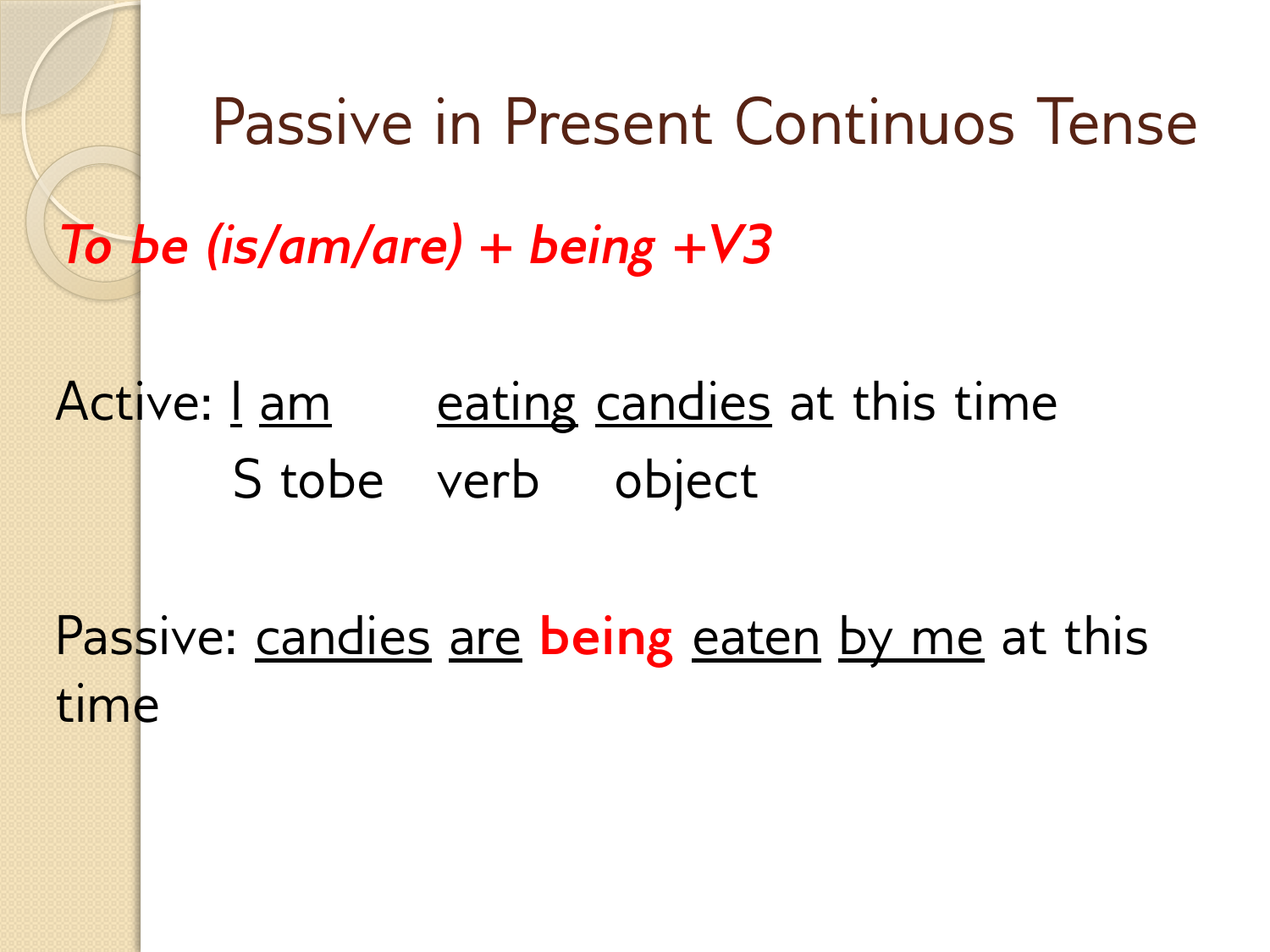

# Passive in Present Continuos Tense
To be (is/am/are) + being +V3

Active: I am 	eating candies at this time
	   S tobe	verb	   object

Passive: candies are being eaten by me at this time